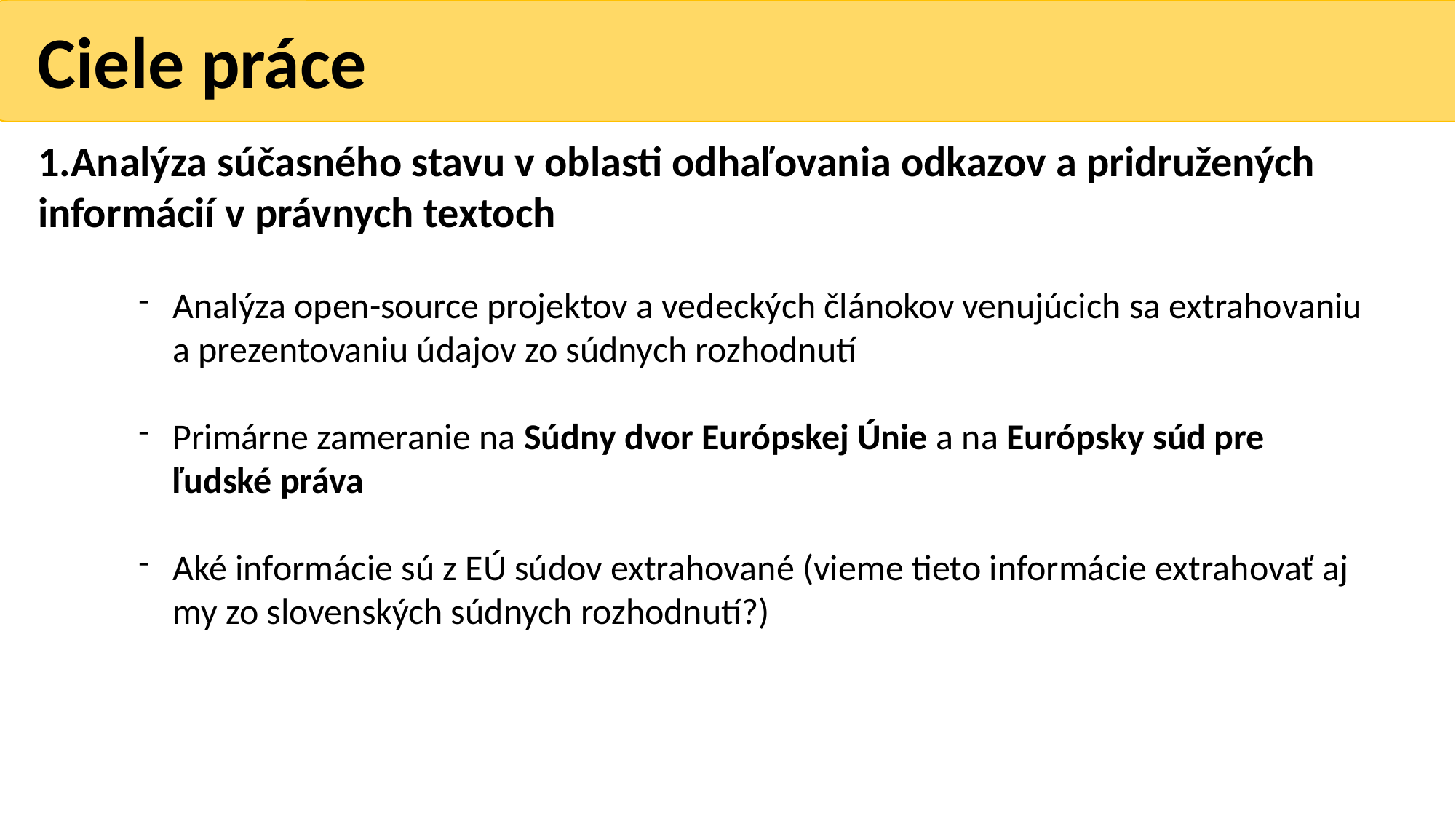

Ciele práce
1.Analýza súčasného stavu v oblasti odhaľovania odkazov a pridružených informácií v právnych textoch
Analýza open-source projektov a vedeckých článokov venujúcich sa extrahovaniu a prezentovaniu údajov zo súdnych rozhodnutí

Primárne zameranie na Súdny dvor Európskej Únie a na Európsky súd pre ľudské práva

Aké informácie sú z EÚ súdov extrahované (vieme tieto informácie extrahovať aj my zo slovenských súdnych rozhodnutí?)